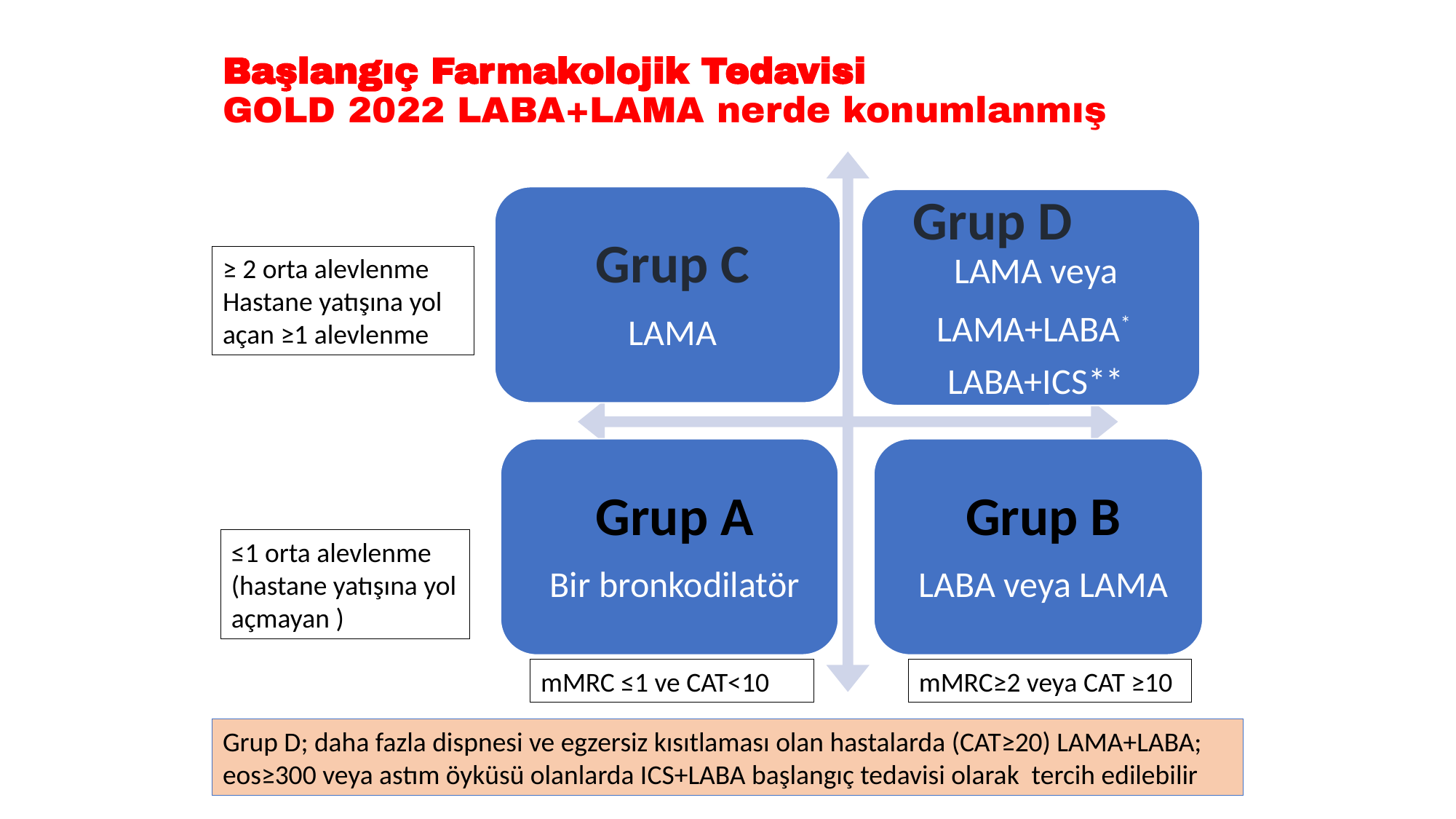

# Başlangıç Farmakolojik Tedavisi GOLD 2022 LABA+LAMA nerde konumlanmış
Grup C
LAMA
Grup D        LAMA veya
LAMA+LABA*
LABA+ICS**
Grup A
Bir bronkodilatör
Grup B
LABA veya LAMA
≥ 2 orta alevlenme
Hastane yatışına yol açan ≥1 alevlenme
≤1 orta alevlenme (hastane yatışına yol açmayan )
mMRC ≤1 ve CAT<10
mMRC≥2 veya CAT ≥10
Grup D; daha fazla dispnesi ve egzersiz kısıtlaması olan hastalarda (CAT≥20) LAMA+LABA; eos≥300 veya astım öyküsü olanlarda ICS+LABA başlangıç tedavisi olarak  tercih edilebilir